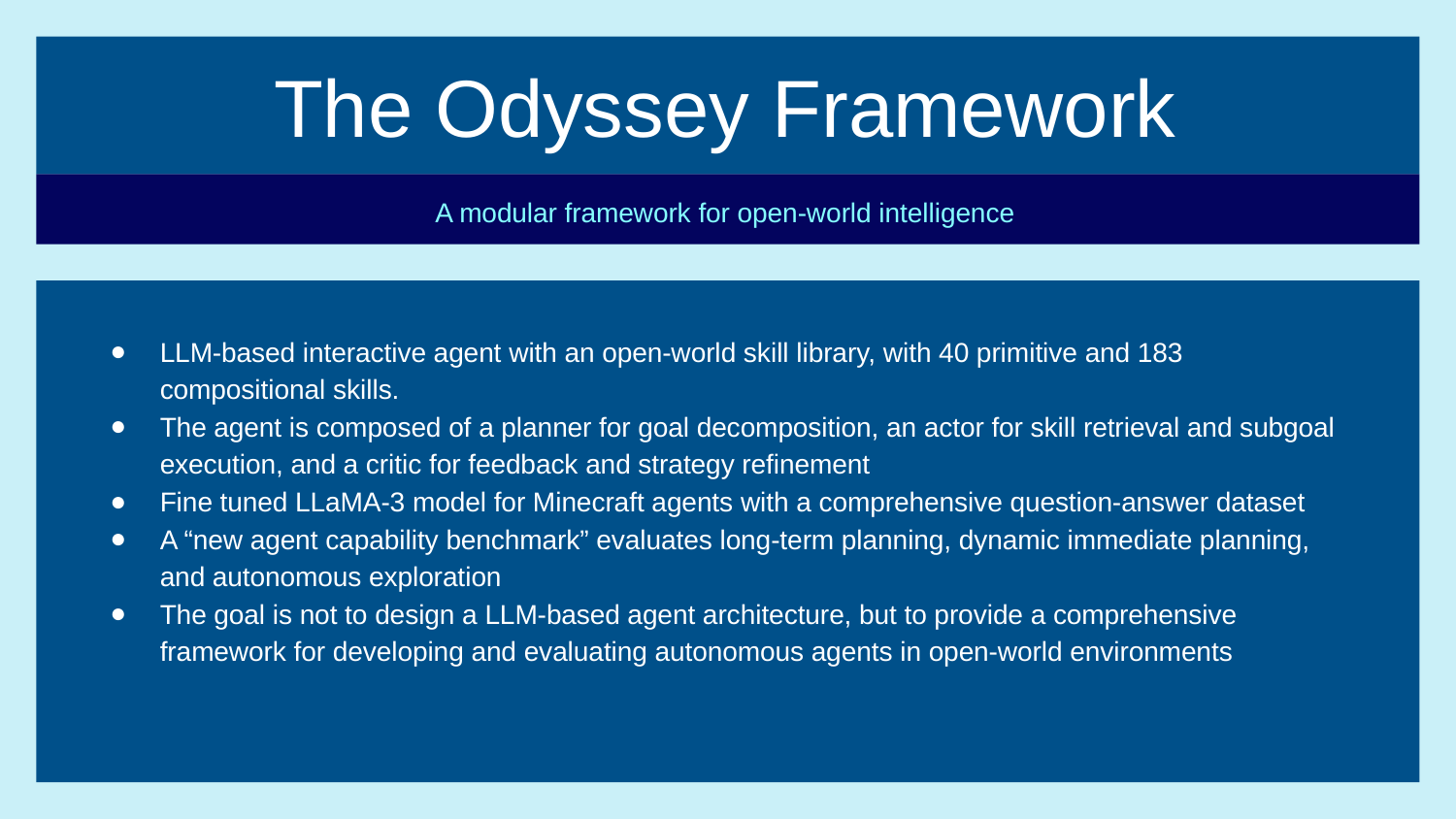

# The Odyssey Framework
A modular framework for open-world intelligence
LLM-based interactive agent with an open-world skill library, with 40 primitive and 183 compositional skills.
The agent is composed of a planner for goal decomposition, an actor for skill retrieval and subgoal execution, and a critic for feedback and strategy refinement
Fine tuned LLaMA-3 model for Minecraft agents with a comprehensive question-answer dataset
A “new agent capability benchmark” evaluates long-term planning, dynamic immediate planning, and autonomous exploration
The goal is not to design a LLM-based agent architecture, but to provide a comprehensive framework for developing and evaluating autonomous agents in open-world environments